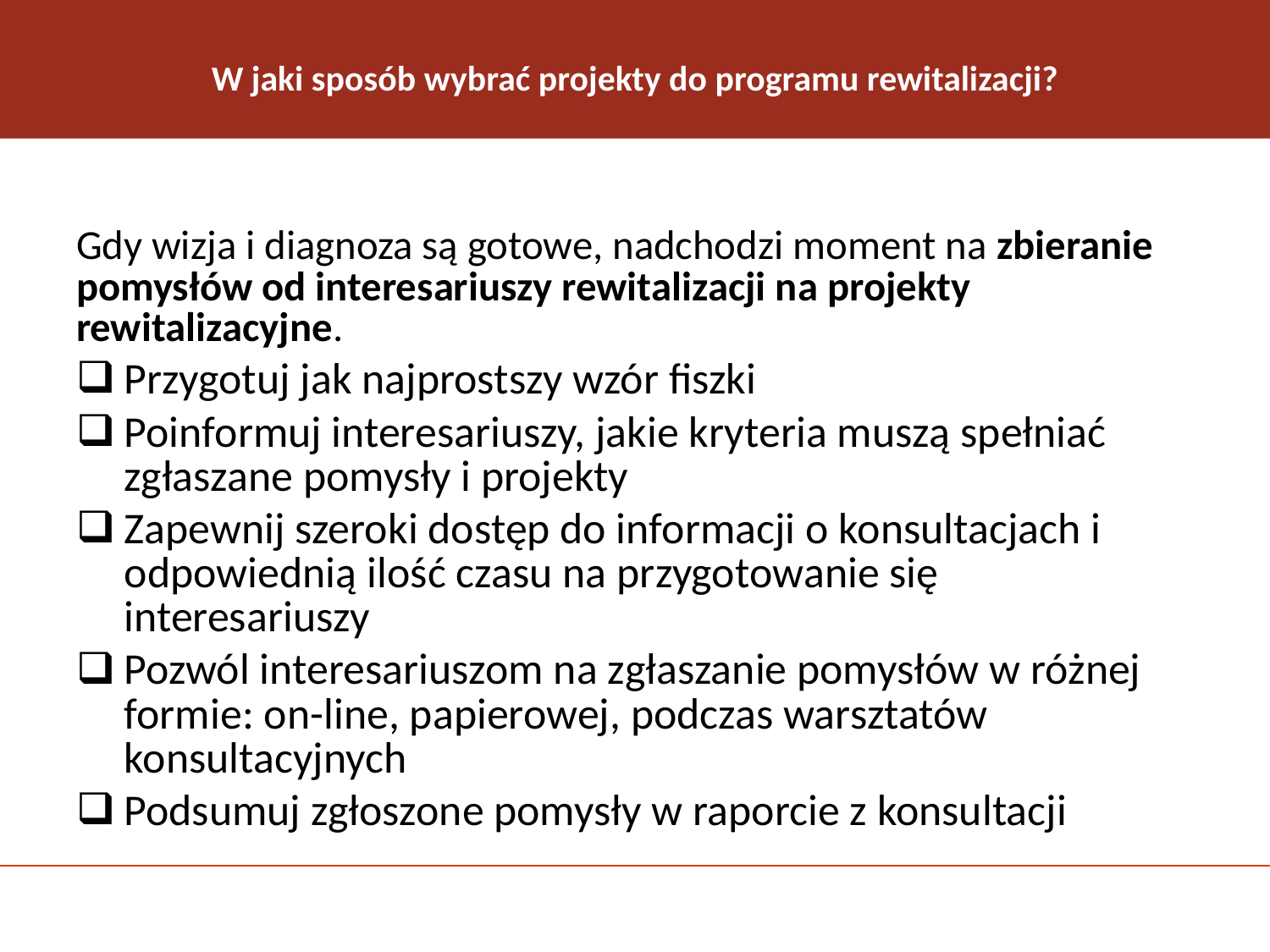

# W jaki sposób wybrać projekty do programu rewitalizacji?
Gdy wizja i diagnoza są gotowe, nadchodzi moment na zbieranie pomysłów od interesariuszy rewitalizacji na projekty rewitalizacyjne.
Przygotuj jak najprostszy wzór fiszki
Poinformuj interesariuszy, jakie kryteria muszą spełniać zgłaszane pomysły i projekty
Zapewnij szeroki dostęp do informacji o konsultacjach i odpowiednią ilość czasu na przygotowanie się interesariuszy
Pozwól interesariuszom na zgłaszanie pomysłów w różnej formie: on-line, papierowej, podczas warsztatów konsultacyjnych
Podsumuj zgłoszone pomysły w raporcie z konsultacji